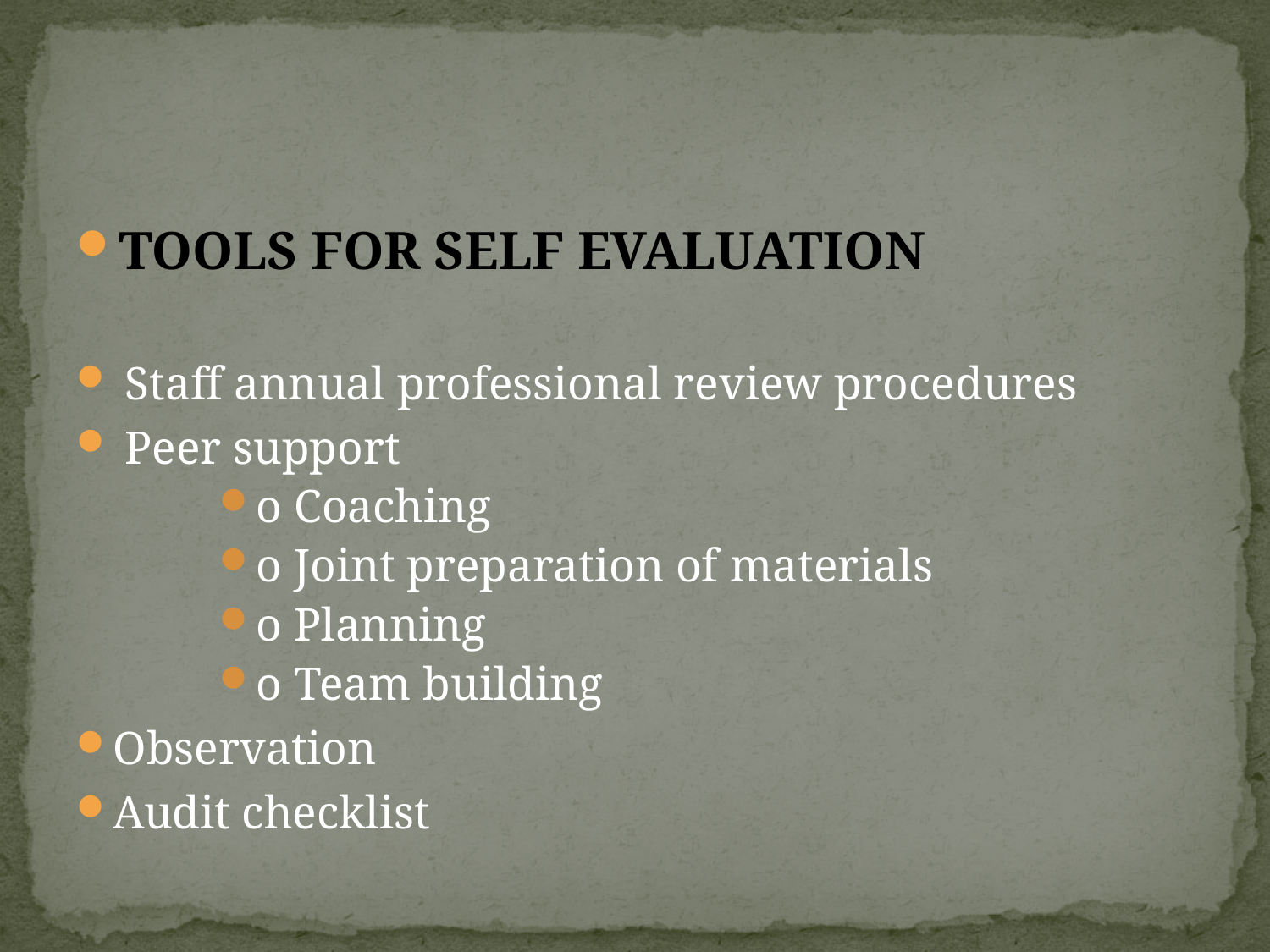

TOOLS FOR SELF EVALUATION

 Staff annual professional review procedures
 Peer support
o Coaching
o Joint preparation of materials
o Planning
o Team building
Observation
Audit checklist